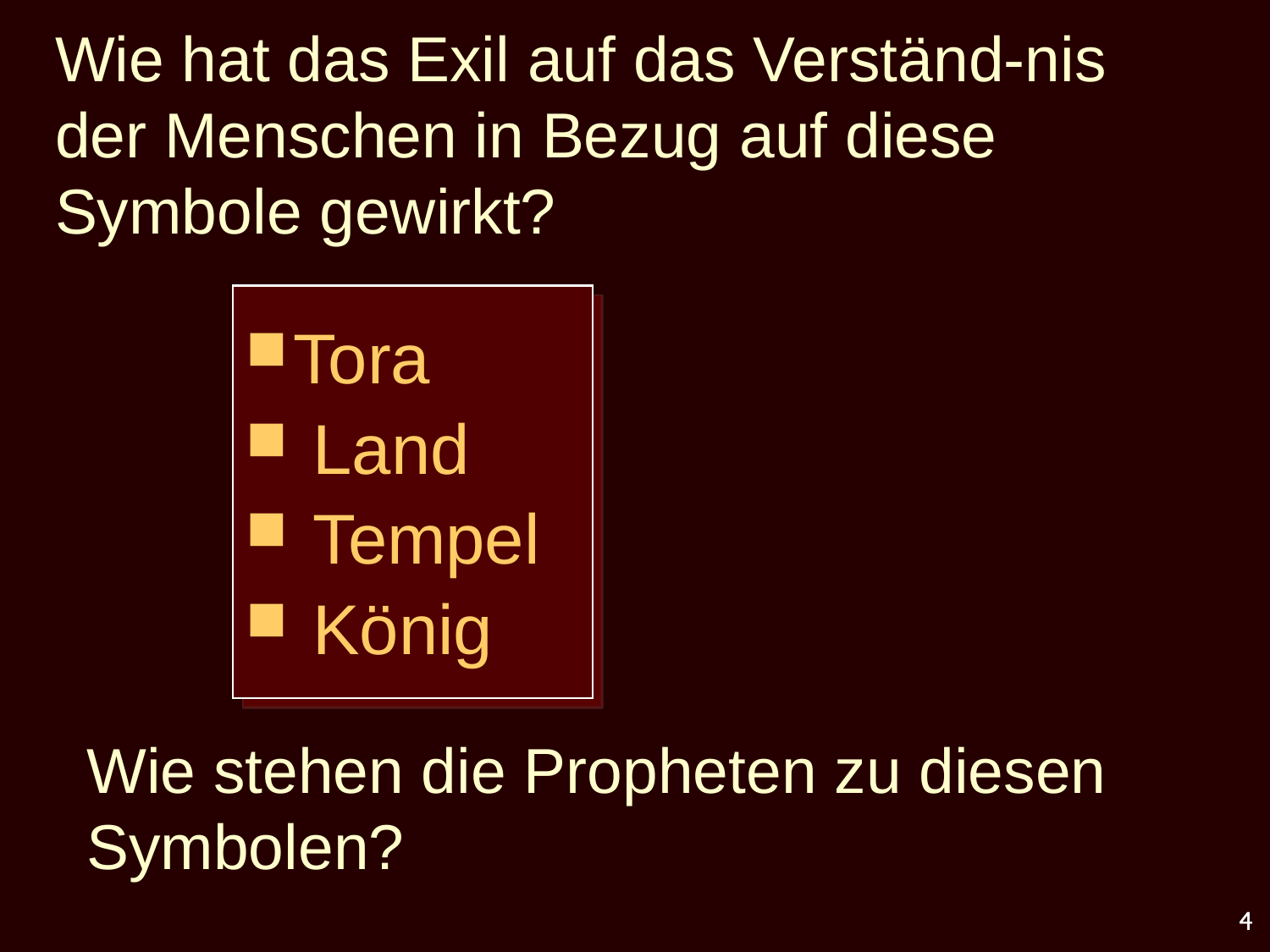

# Wie hat das Exil auf das Verständ-nis der Menschen in Bezug auf diese Symbole gewirkt?

Tora
 Land
 Tempel
 König
Wie stehen die Propheten zu diesen Symbolen?
4